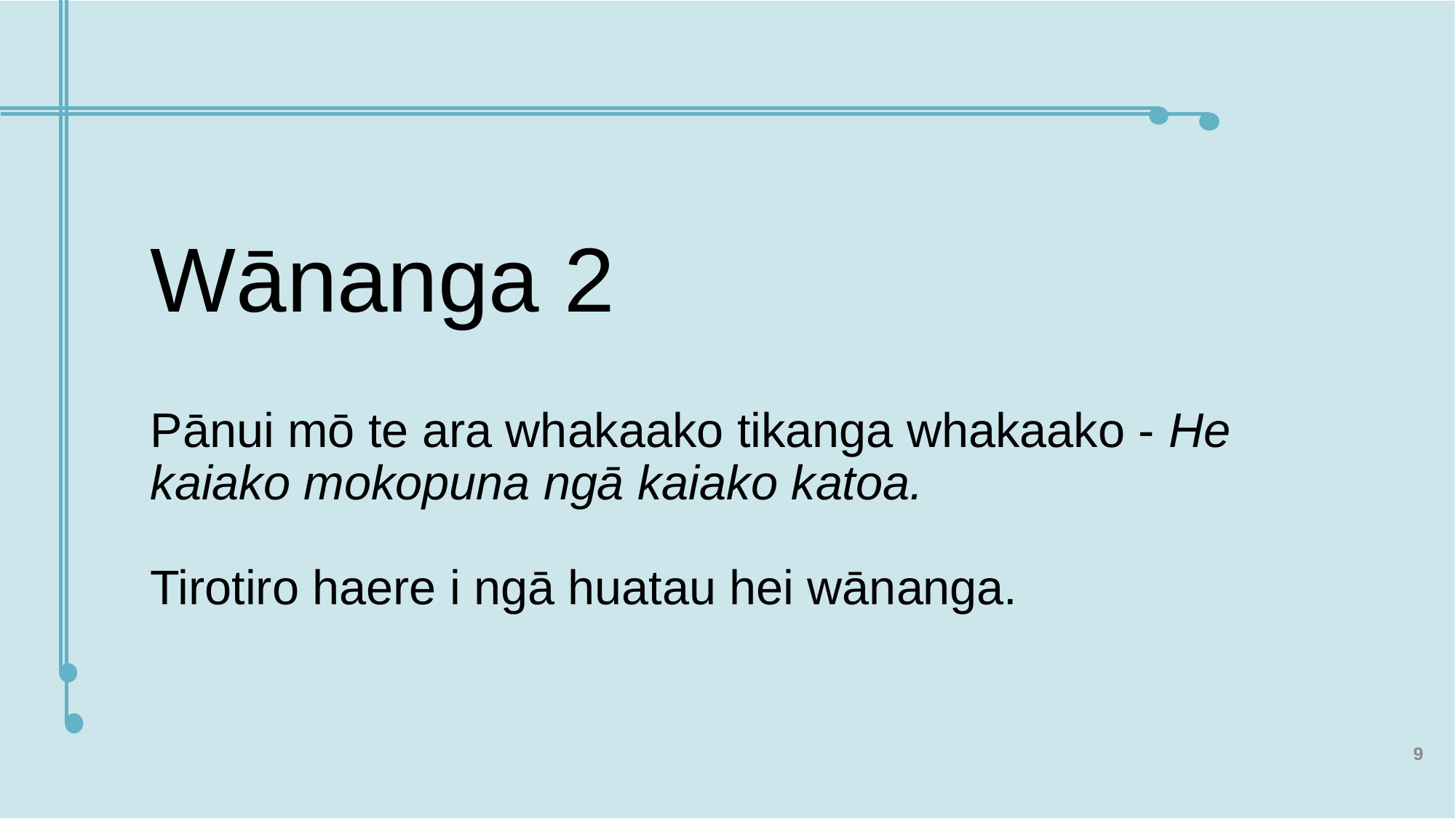

# Wānanga 2

Pānui mō te ara whakaako tikanga whakaako - He kaiako mokopuna ngā kaiako katoa.

Tirotiro haere i ngā huatau hei wānanga.
9